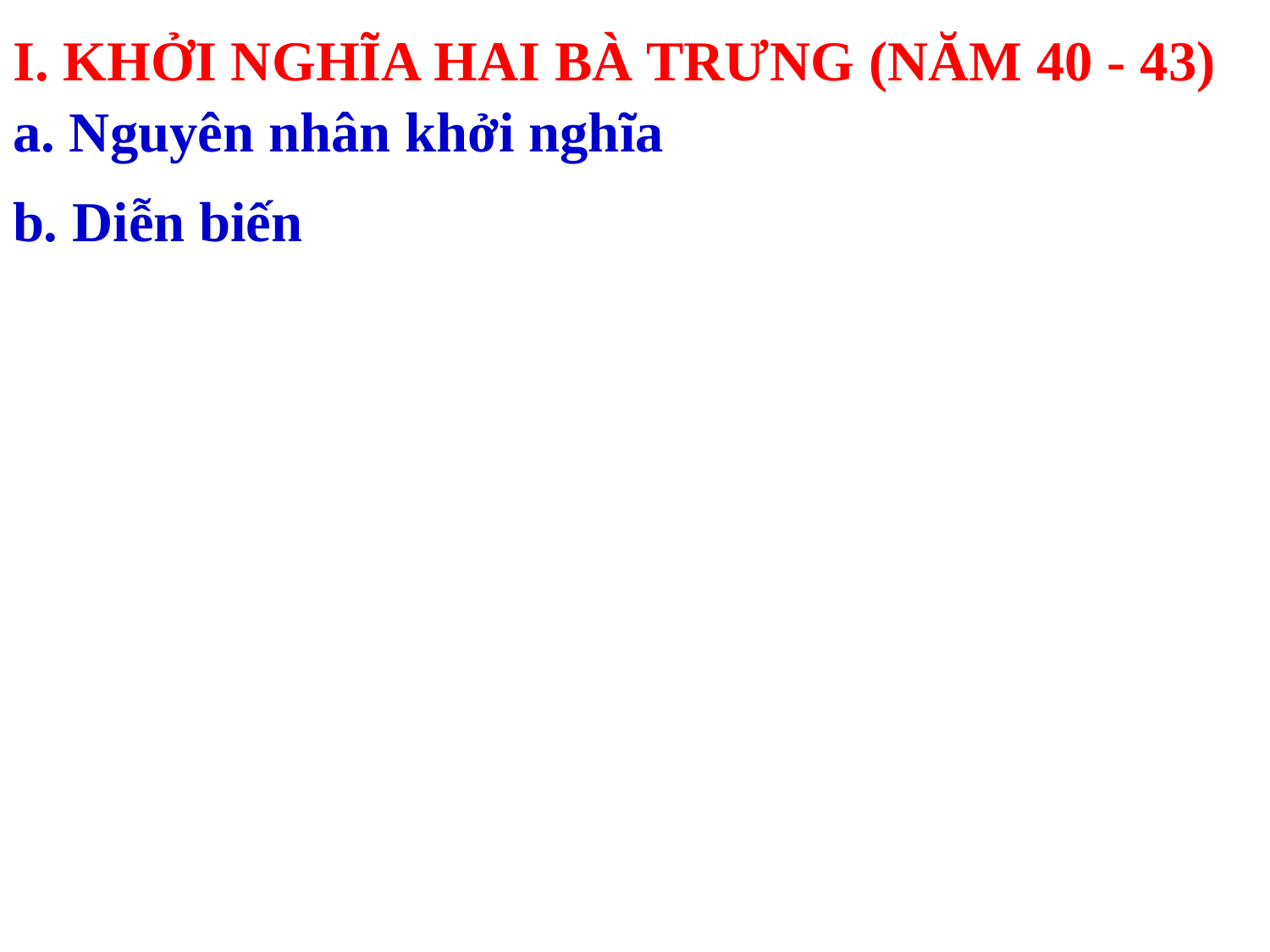

I. KHỞI NGHĨA HAI BÀ TRƯNG (NĂM 40 - 43)
a. Nguyên nhân khởi nghĩa
b. Diễn biến